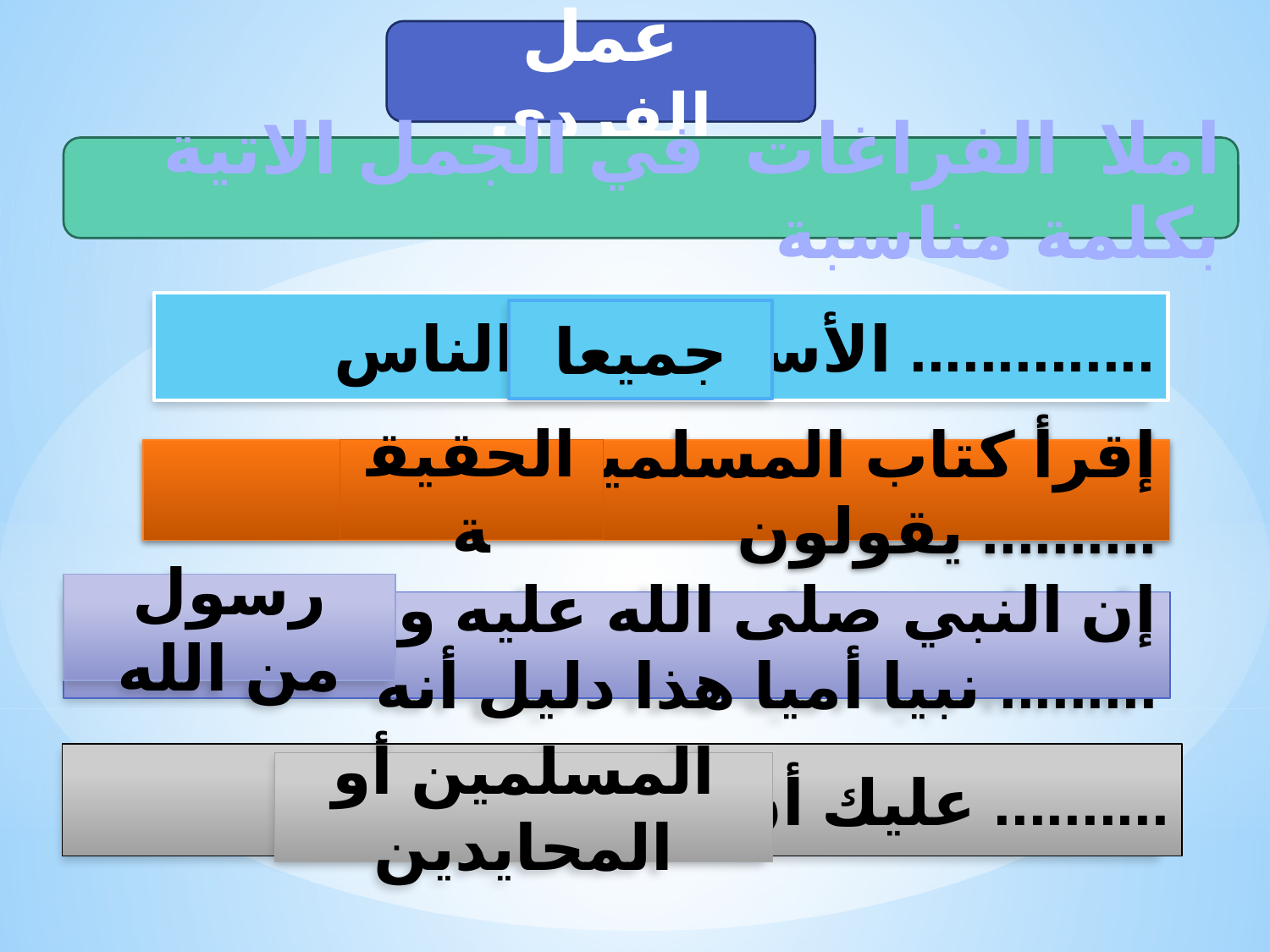

عمل الفردي
املا  الفراغات  في الجمل الاتية بكلمة مناسبة
الأسلام دين الناس ..............
جميعا
إقرأ كتاب المسلمين يقولون ..........
الحقيقة
رسول من الله
إن النبي صلى الله عليه وسلم كان نبيا أميا هذا دليل أنه .........
عليك أن تقرأ كتاب ..........
المسلمين أو المحايدين